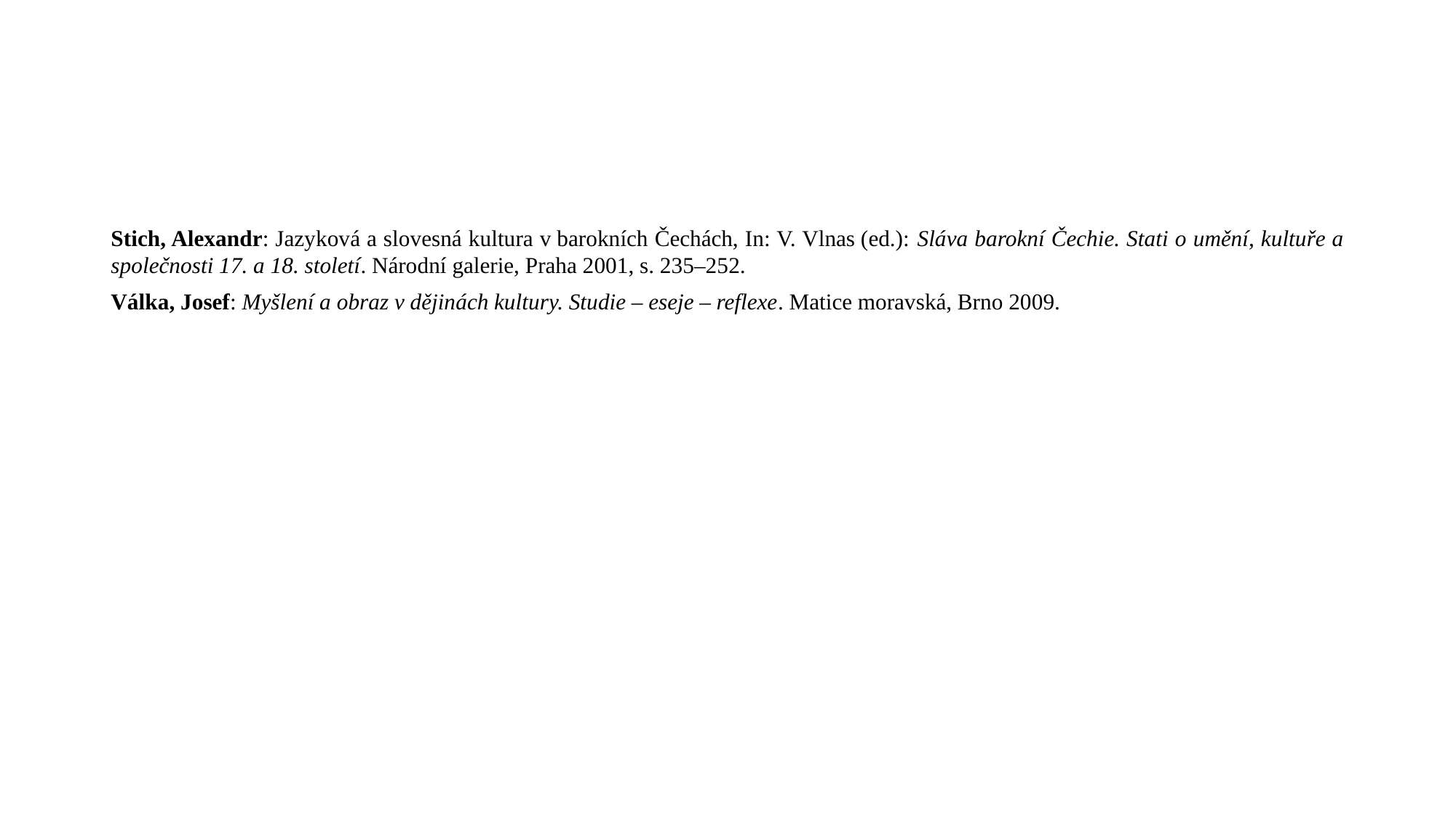

#
Stich, Alexandr: Jazyková a slovesná kultura v barokních Čechách, In: V. Vlnas (ed.): Sláva barokní Čechie. Stati o umění, kultuře a společnosti 17. a 18. století. Národní galerie, Praha 2001, s. 235–252.
Válka, Josef: Myšlení a obraz v dějinách kultury. Studie – eseje – reflexe. Matice moravská, Brno 2009.